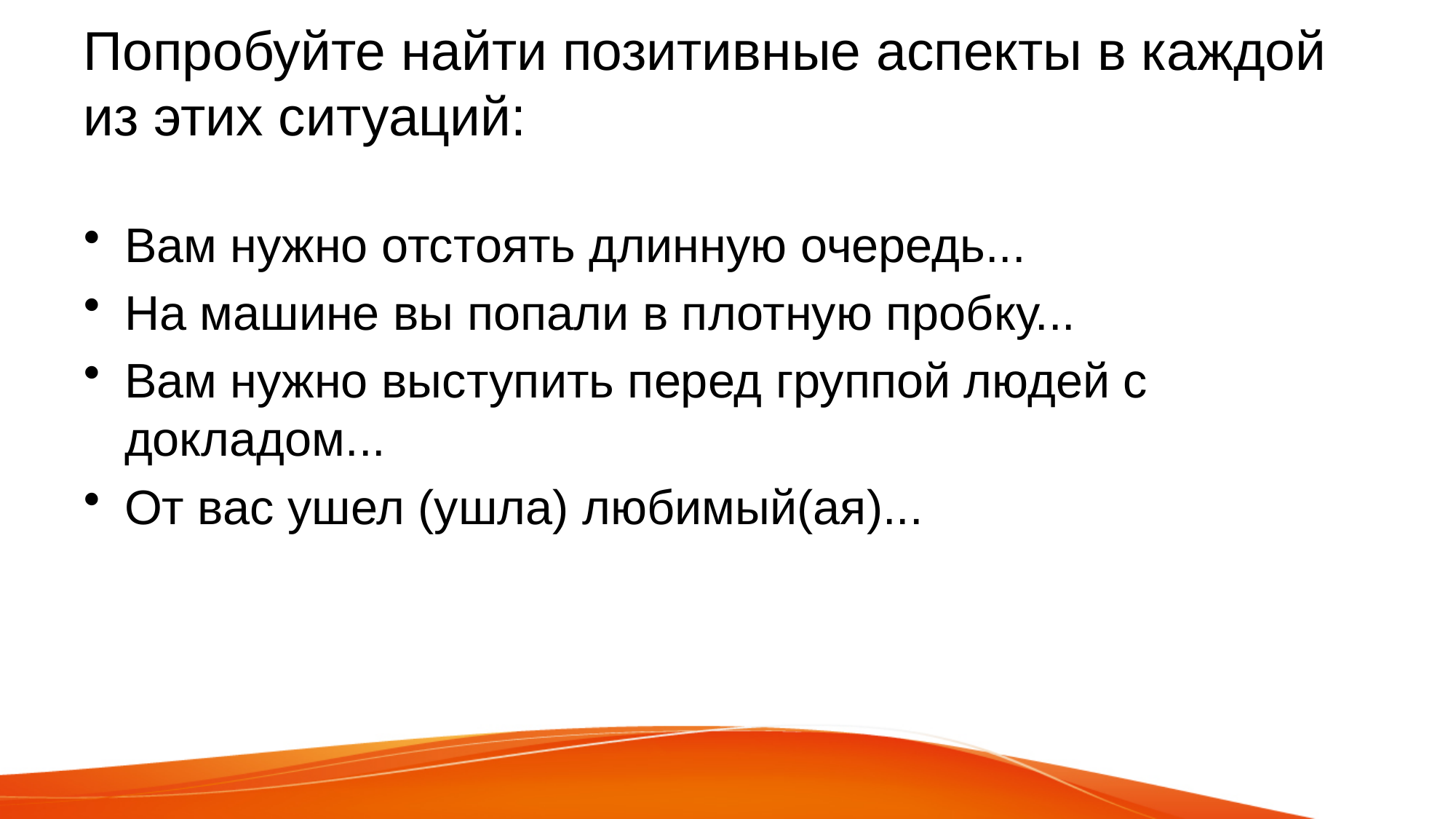

# Попробуйте найти позитивные аспекты в каждой из этих ситуаций:

Вам нужно отстоять длинную очередь...
На машине вы попали в плотную пробку...
Вам нужно выступить перед группой людей с докладом...
От вас ушел (ушла) любимый(ая)...